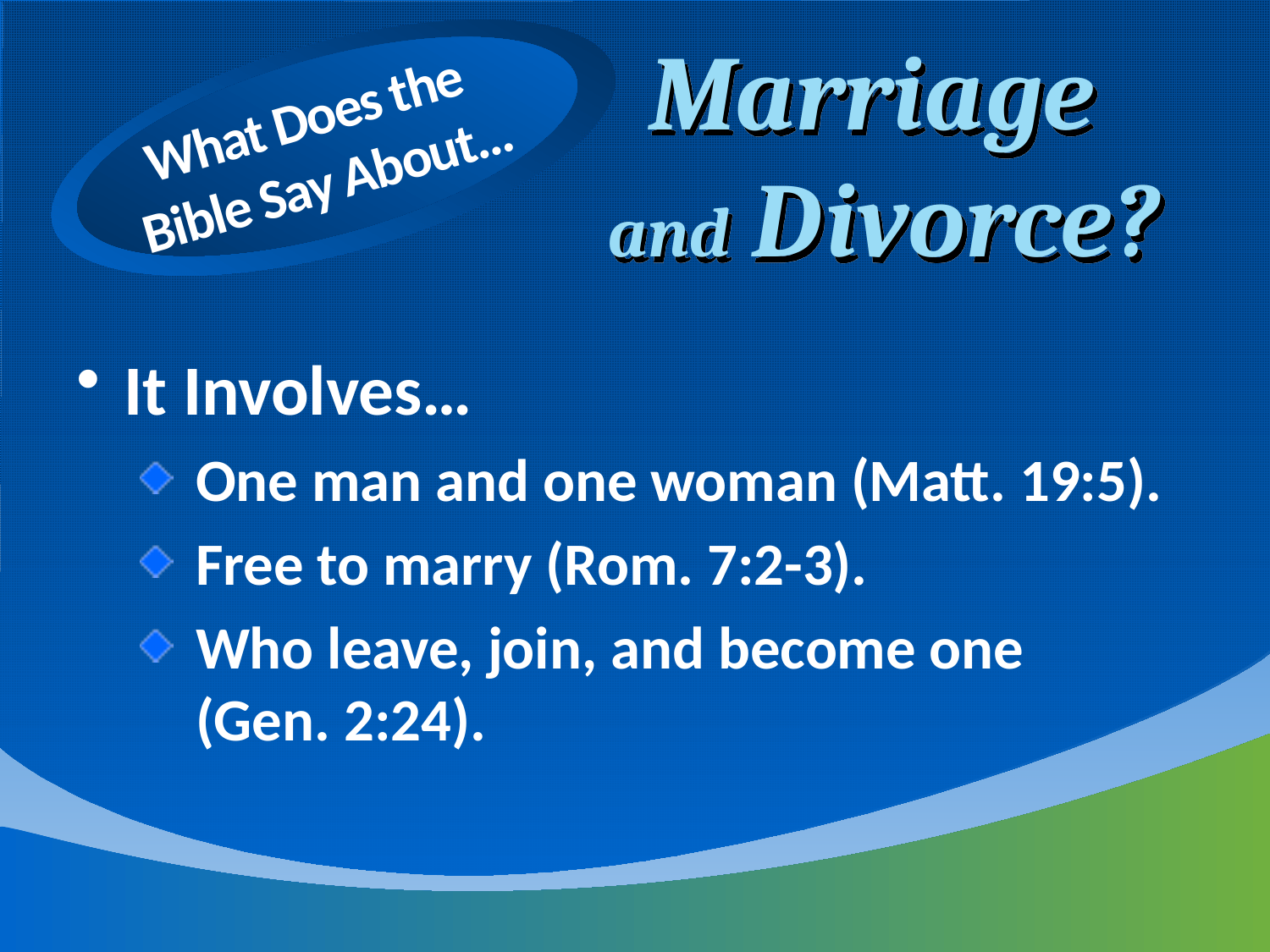

# Marriage and Divorce?

What Does the
Bible Say About…
It Involves…
One man and one woman (Matt. 19:5).
Free to marry (Rom. 7:2-3).
Who leave, join, and become one (Gen. 2:24).